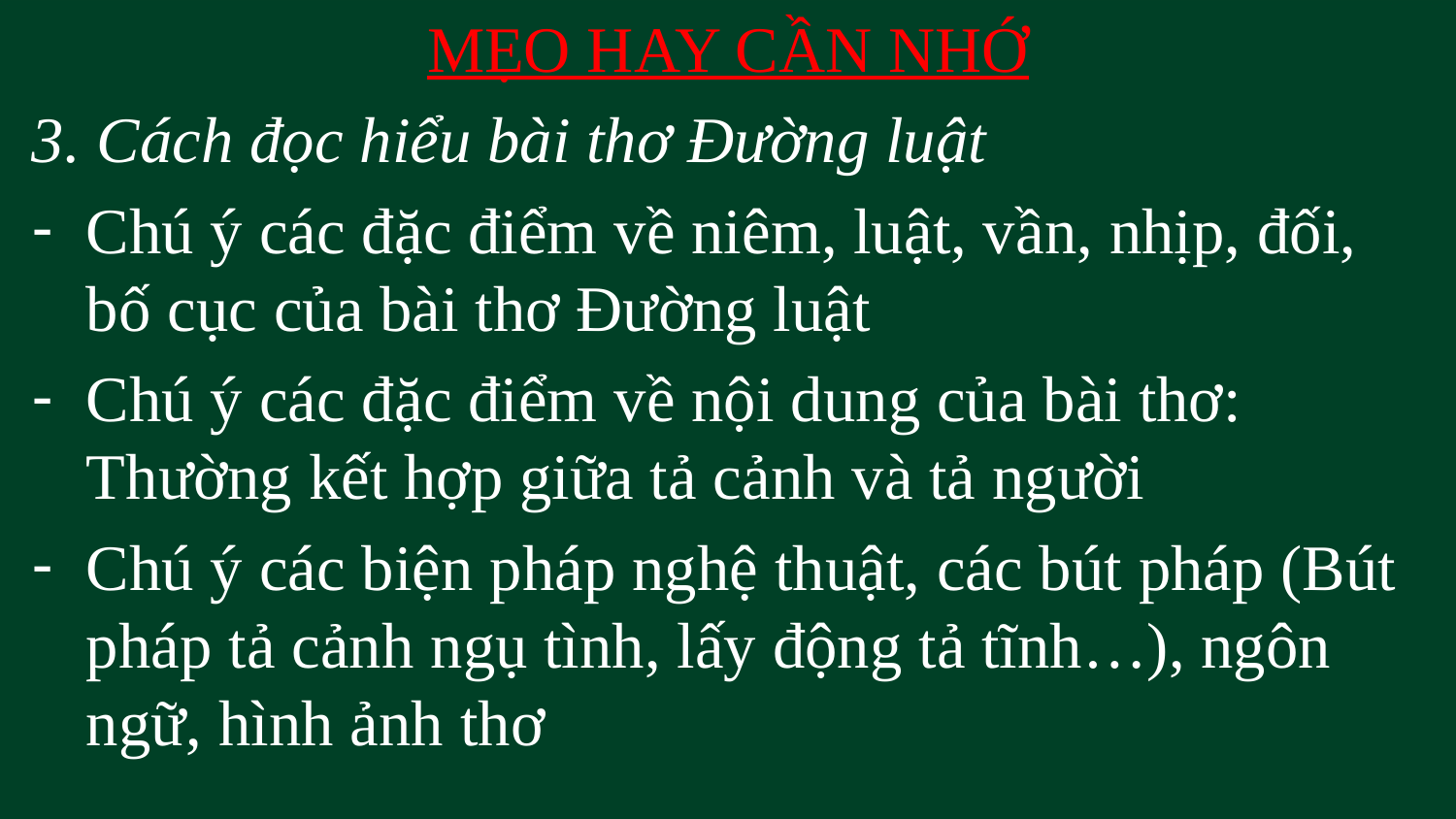

MẸO HAY CẦN NHỚ
3. Cách đọc hiểu bài thơ Đường luật
Chú ý các đặc điểm về niêm, luật, vần, nhịp, đối, bố cục của bài thơ Đường luật
Chú ý các đặc điểm về nội dung của bài thơ: Thường kết hợp giữa tả cảnh và tả người
Chú ý các biện pháp nghệ thuật, các bút pháp (Bút pháp tả cảnh ngụ tình, lấy động tả tĩnh…), ngôn ngữ, hình ảnh thơ